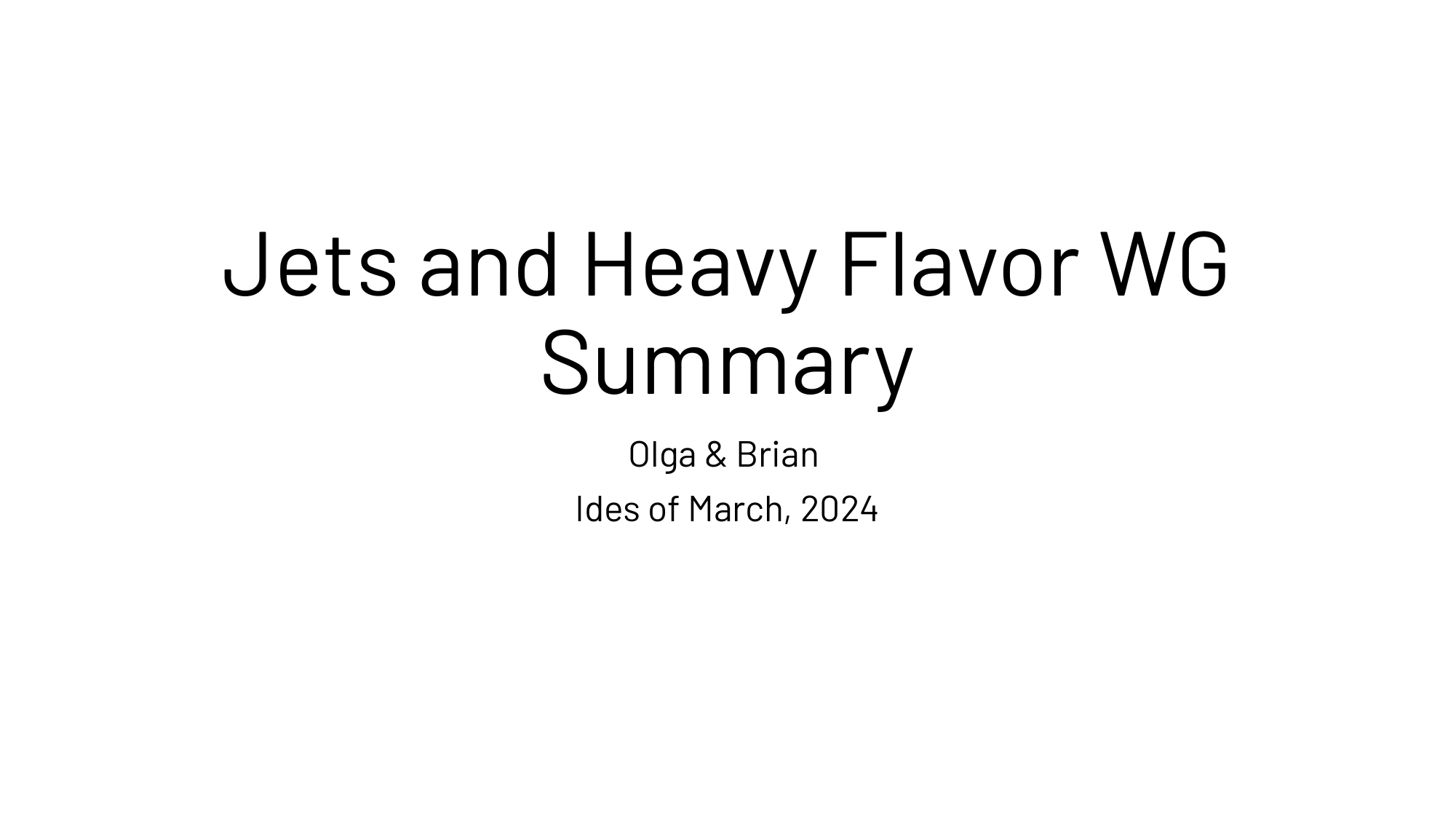

# Jets and Heavy Flavor WG Summary
Olga & Brian
Ides of March, 2024